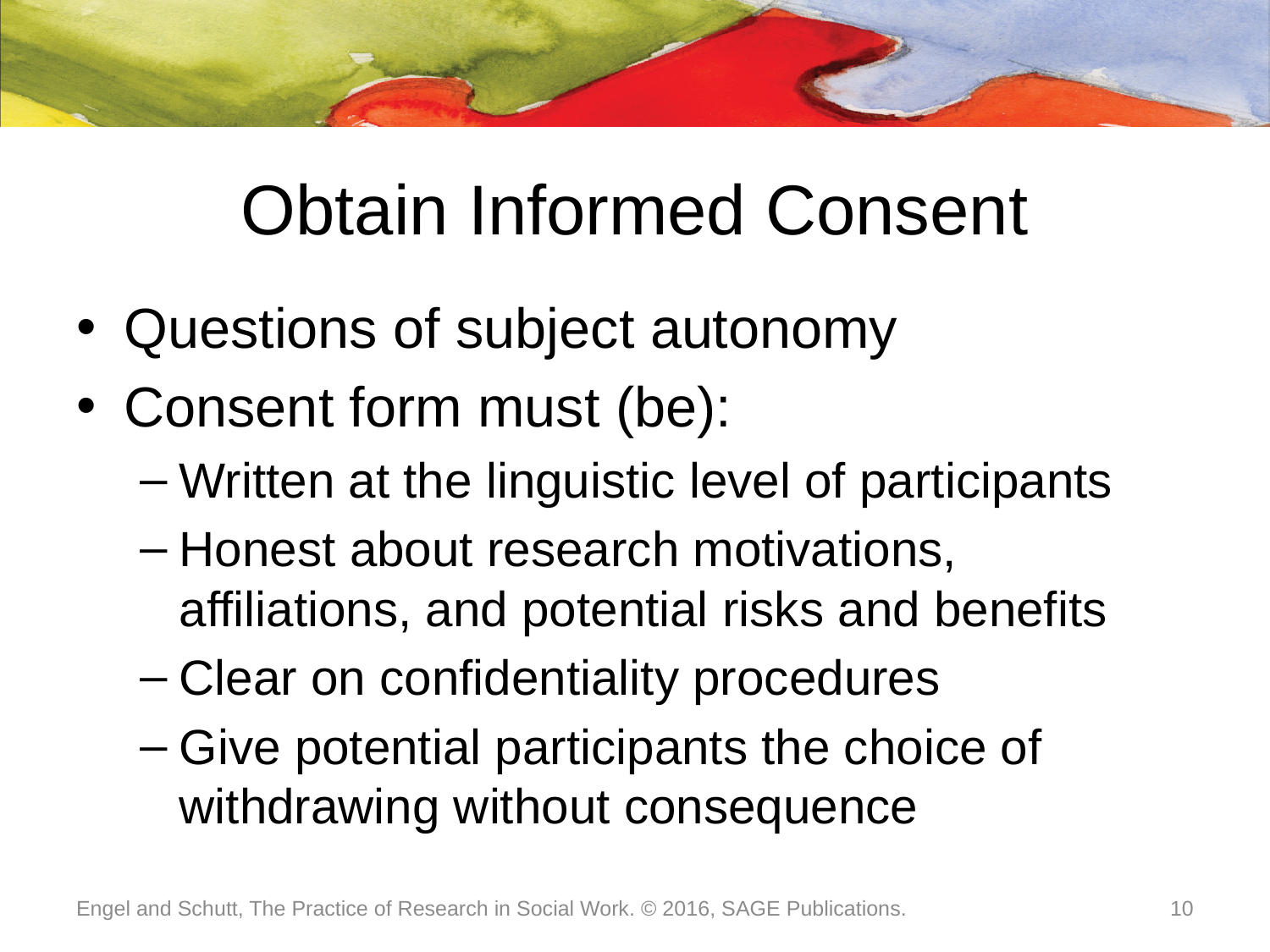

# Obtain Informed Consent
Questions of subject autonomy
Consent form must (be):
Written at the linguistic level of participants
Honest about research motivations, affiliations, and potential risks and benefits
Clear on confidentiality procedures
Give potential participants the choice of withdrawing without consequence
Engel and Schutt, The Practice of Research in Social Work. © 2016, SAGE Publications.
10